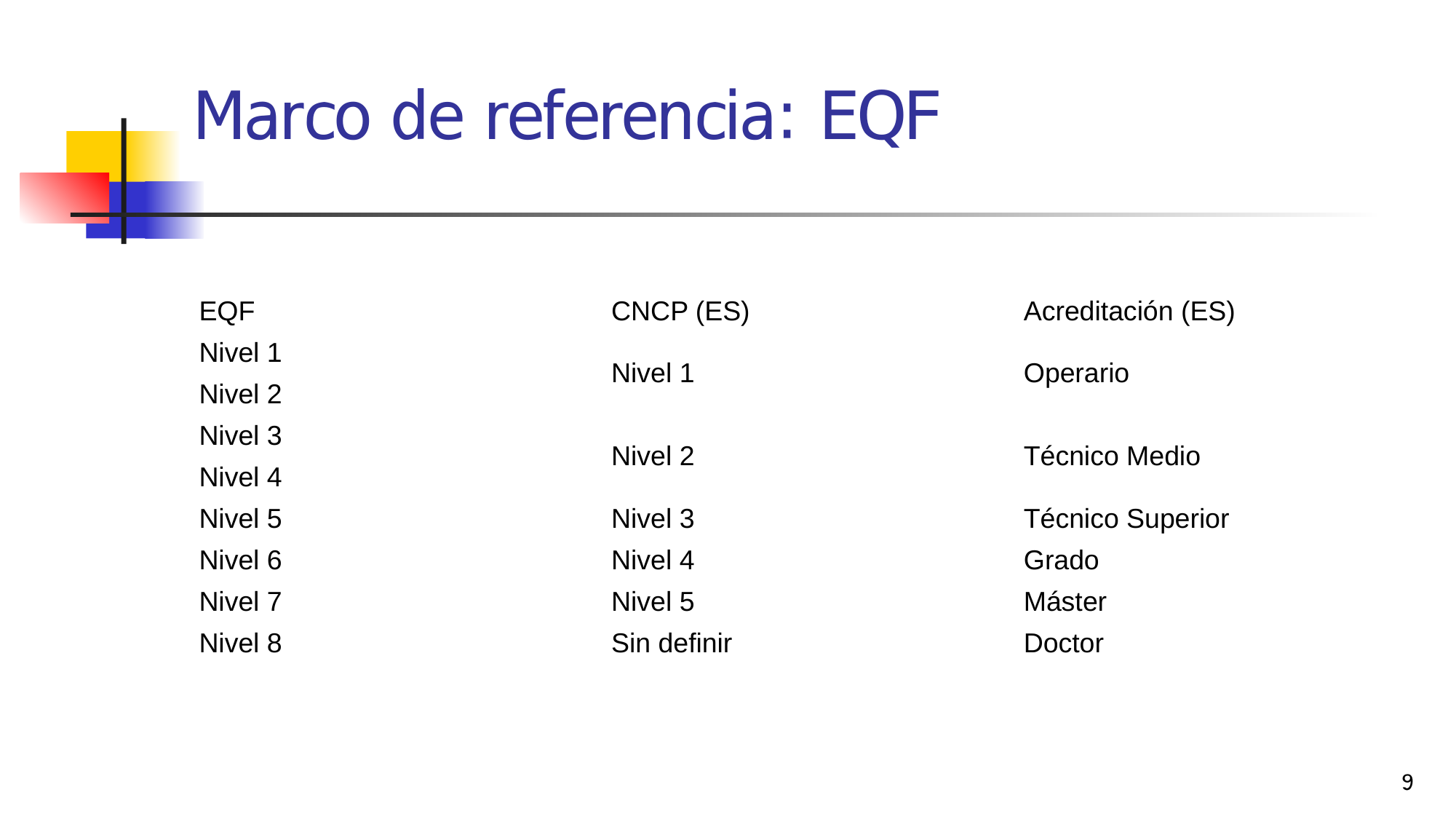

# Marco de referencia: EQF
| EQF | CNCP (ES) | Acreditación (ES) |
| --- | --- | --- |
| Nivel 1 | Nivel 1 | Operario |
| Nivel 2 |  |  |
| Nivel 3 | Nivel 2 | Técnico Medio |
| Nivel 4 |  |  |
| Nivel 5 | Nivel 3 | Técnico Superior |
| Nivel 6 | Nivel 4 | Grado |
| Nivel 7 | Nivel 5 | Máster |
| Nivel 8 | Sin definir | Doctor |
9